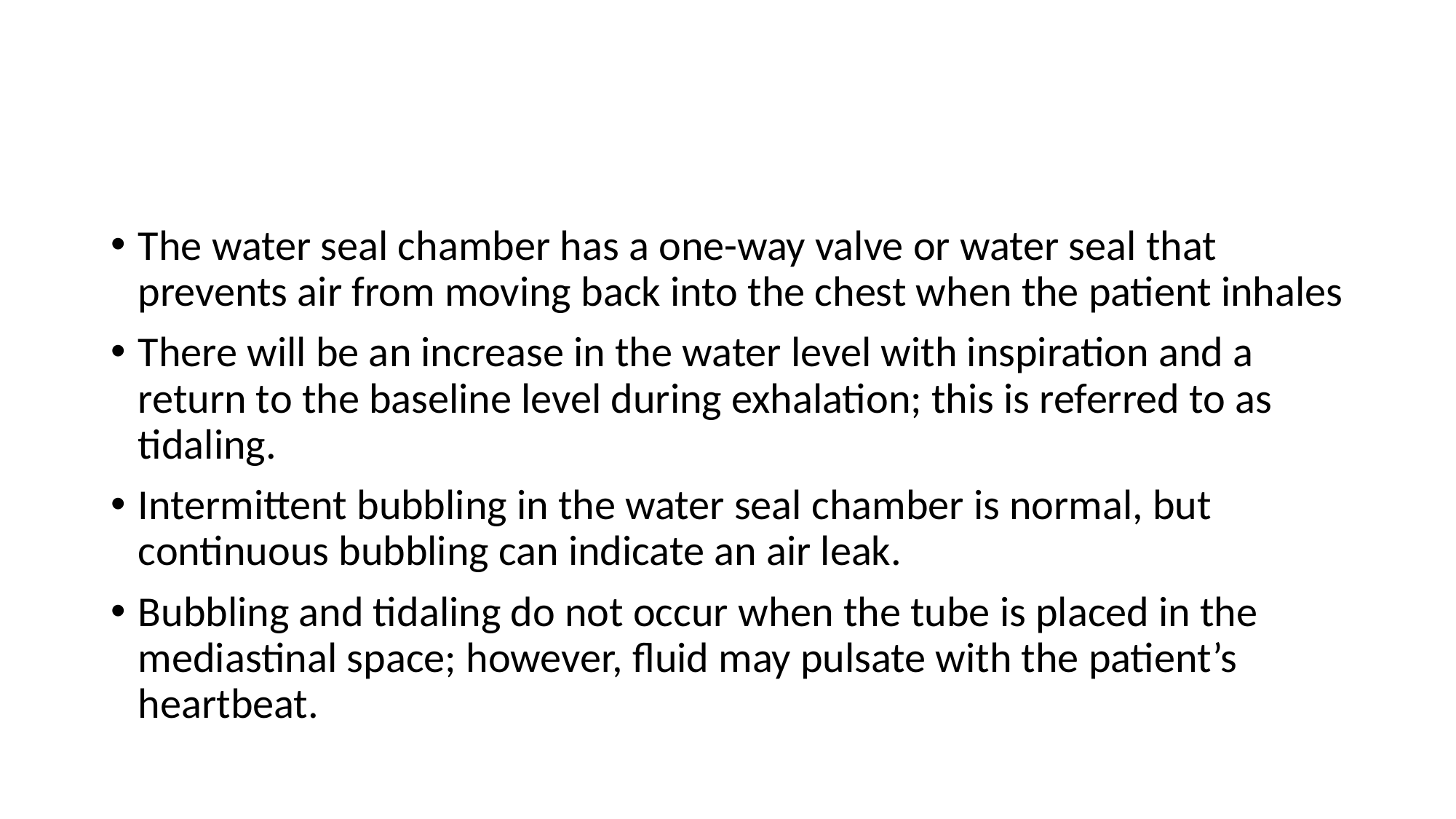

#
The water seal chamber has a one-way valve or water seal that prevents air from moving back into the chest when the patient inhales
There will be an increase in the water level with inspiration and a return to the baseline level during exhalation; this is referred to as tidaling.
Intermittent bubbling in the water seal chamber is normal, but continuous bubbling can indicate an air leak.
Bubbling and tidaling do not occur when the tube is placed in the mediastinal space; however, fluid may pulsate with the patient’s heartbeat.